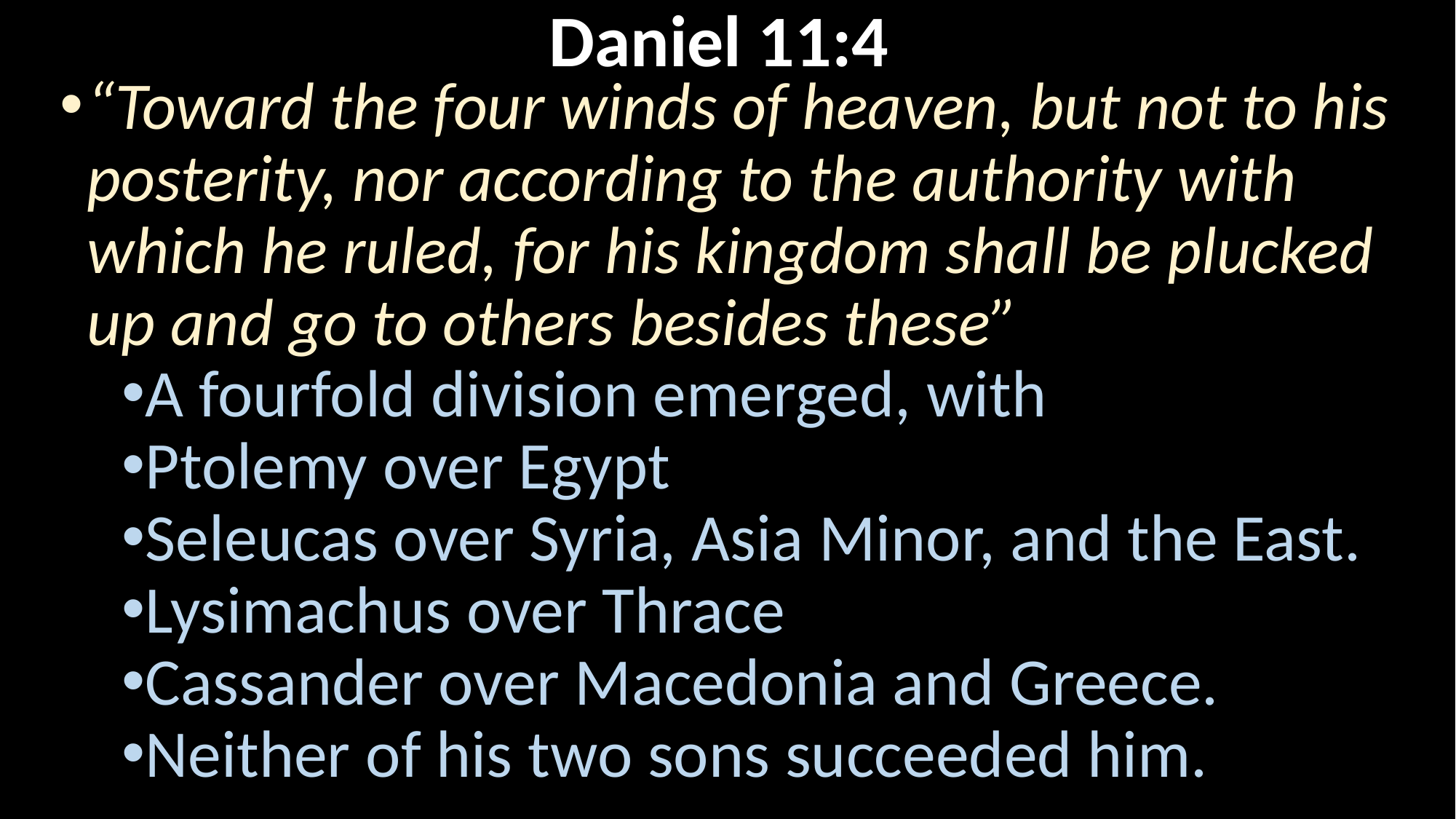

# Daniel 11:4
“Toward the four winds of heaven, but not to his posterity, nor according to the authority with which he ruled, for his kingdom shall be plucked up and go to others besides these”
A fourfold division emerged, with
Ptolemy over Egypt
Seleucas over Syria, Asia Minor, and the East.
Lysimachus over Thrace
Cassander over Macedonia and Greece.
Neither of his two sons succeeded him.